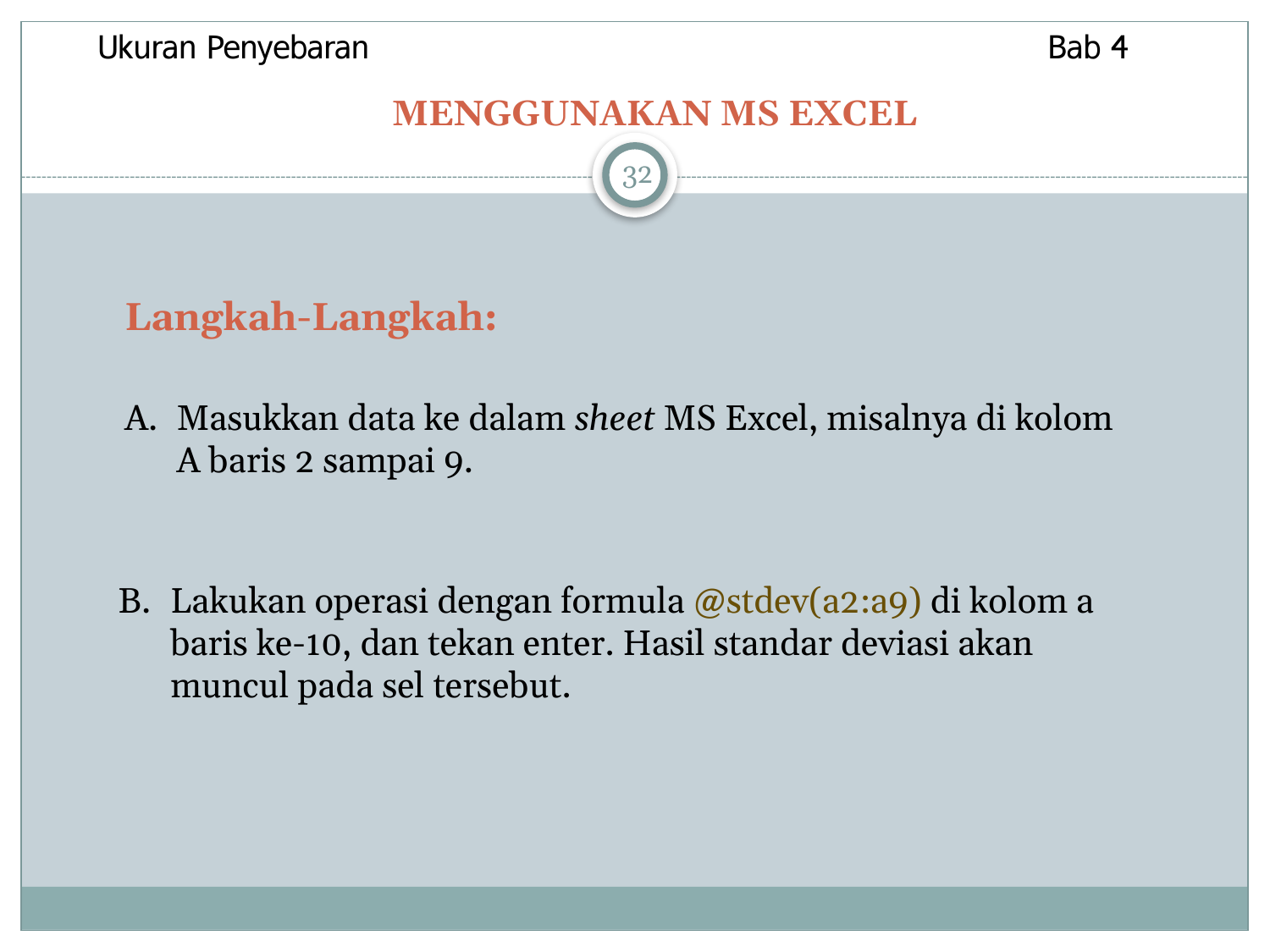

Ukuran Penyebaran				                   Bab 4
# MENGGUNAKAN MS EXCEL
32
Langkah-Langkah:

A.	Masukkan data ke dalam sheet MS Excel, misalnya di kolom A baris 2 sampai 9.

B. 	Lakukan operasi dengan formula @stdev(a2:a9) di kolom a baris ke-10, dan tekan enter. Hasil standar deviasi akan muncul pada sel tersebut.